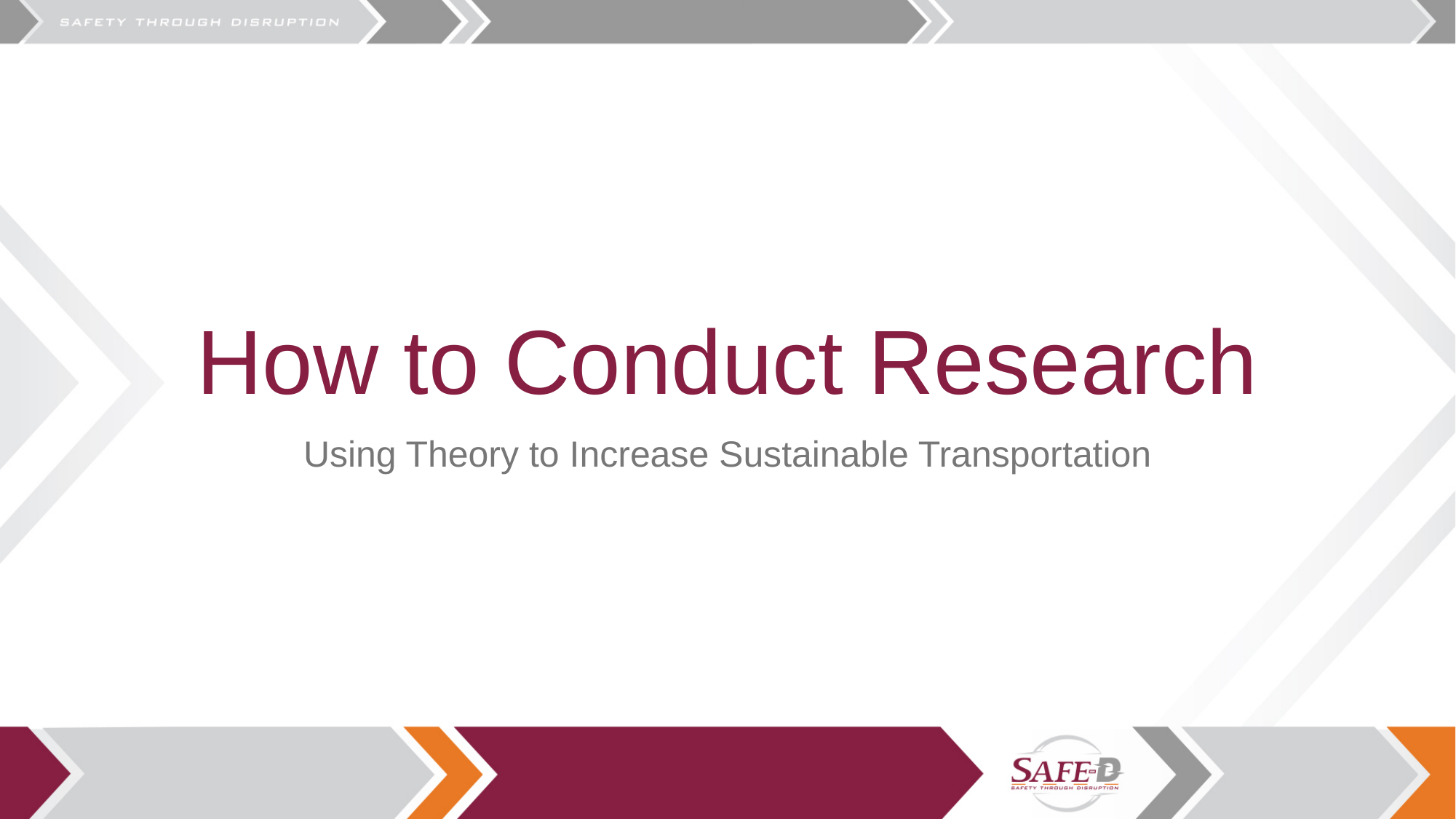

# How to Conduct Research
Using Theory to Increase Sustainable Transportation